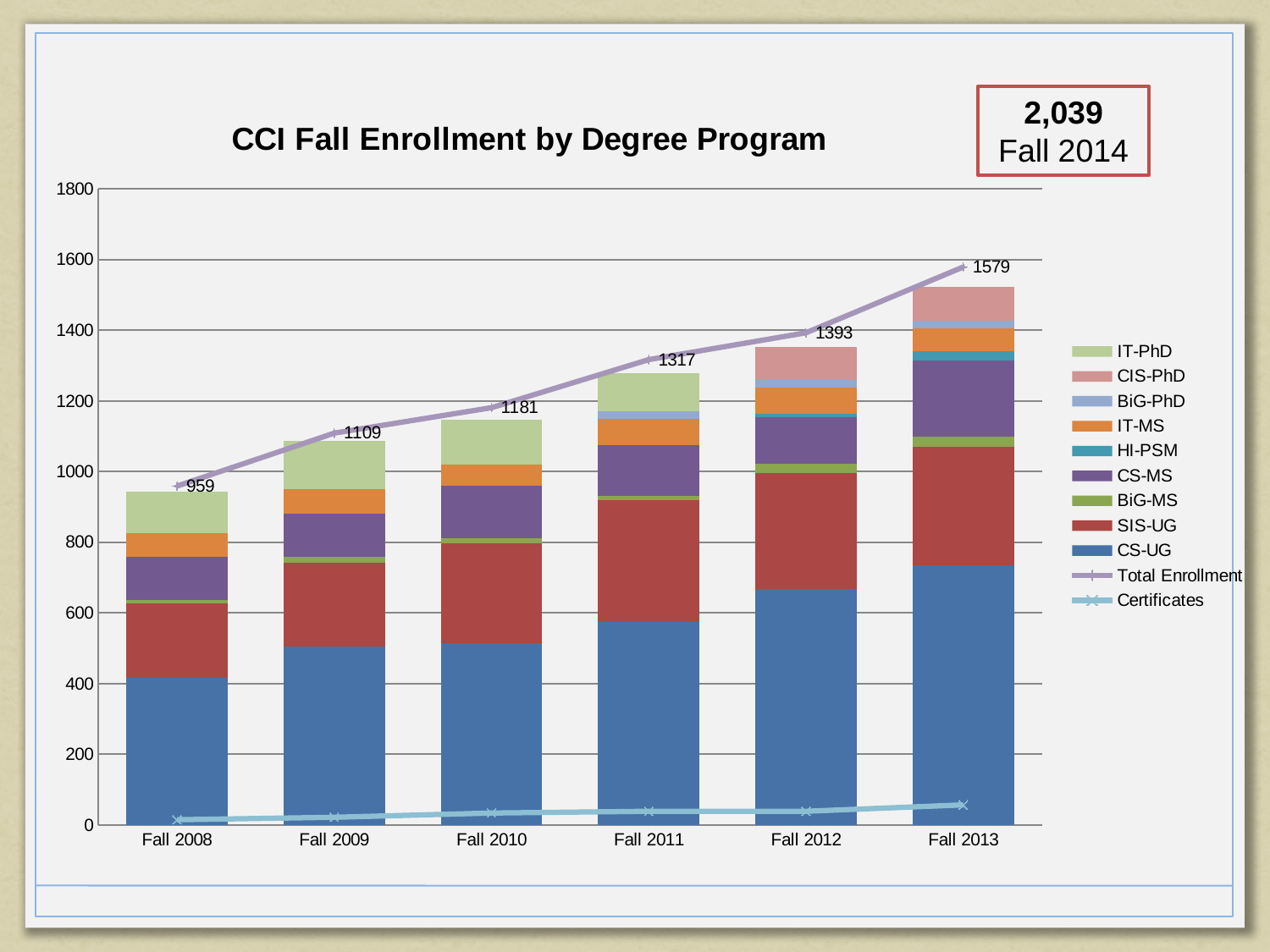

### Chart: CCI Fall Enrollment by Degree Program

| Category |  |  |  |  |  |  |  |  |  |  |  |
|---|---|---|---|---|---|---|---|---|---|---|---|
| Fall 2008 | 416.0 | 212.0 | 8.0 | 124.0 | None | 67.0 | None | None | 117.0 | 959.0 | 15.0 |
| Fall 2009 | 504.0 | 238.0 | 16.0 | 122.0 | None | 71.0 | None | None | 136.0 | 1109.0 | 22.0 |
| Fall 2010 | 515.0 | 282.0 | 14.0 | 148.0 | None | 60.0 | None | None | 128.0 | 1181.0 | 34.0 |
| Fall 2011 | 574.0 | 345.0 | 13.0 | 142.0 | None | 76.0 | 20.0 | None | 108.0 | 1317.0 | 39.0 |
| Fall 2012 | 668.0 | 327.0 | 27.0 | 133.0 | 9.0 | 75.0 | 21.0 | 94.0 | None | 1393.0 | 39.0 |
| Fall 2013 | 735.0 | 336.0 | 27.0 | 217.0 | 27.0 | 63.0 | 23.0 | 94.0 | None | 1579.0 | 57.0 |
2,039
Fall 2014